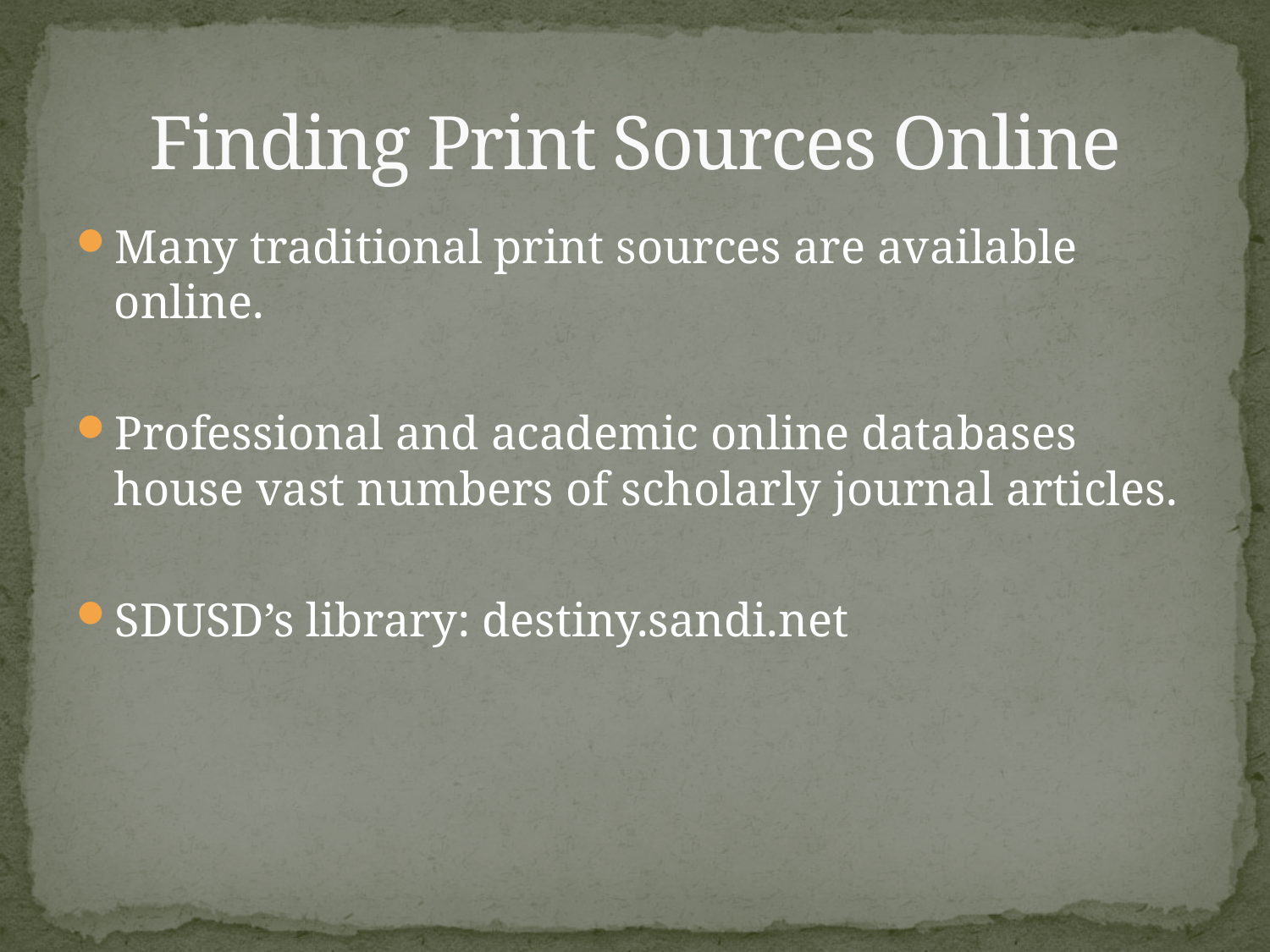

# Finding Print Sources Online
Many traditional print sources are available online.

Professional and academic online databases house vast numbers of scholarly journal articles.

SDUSD’s library: destiny.sandi.net